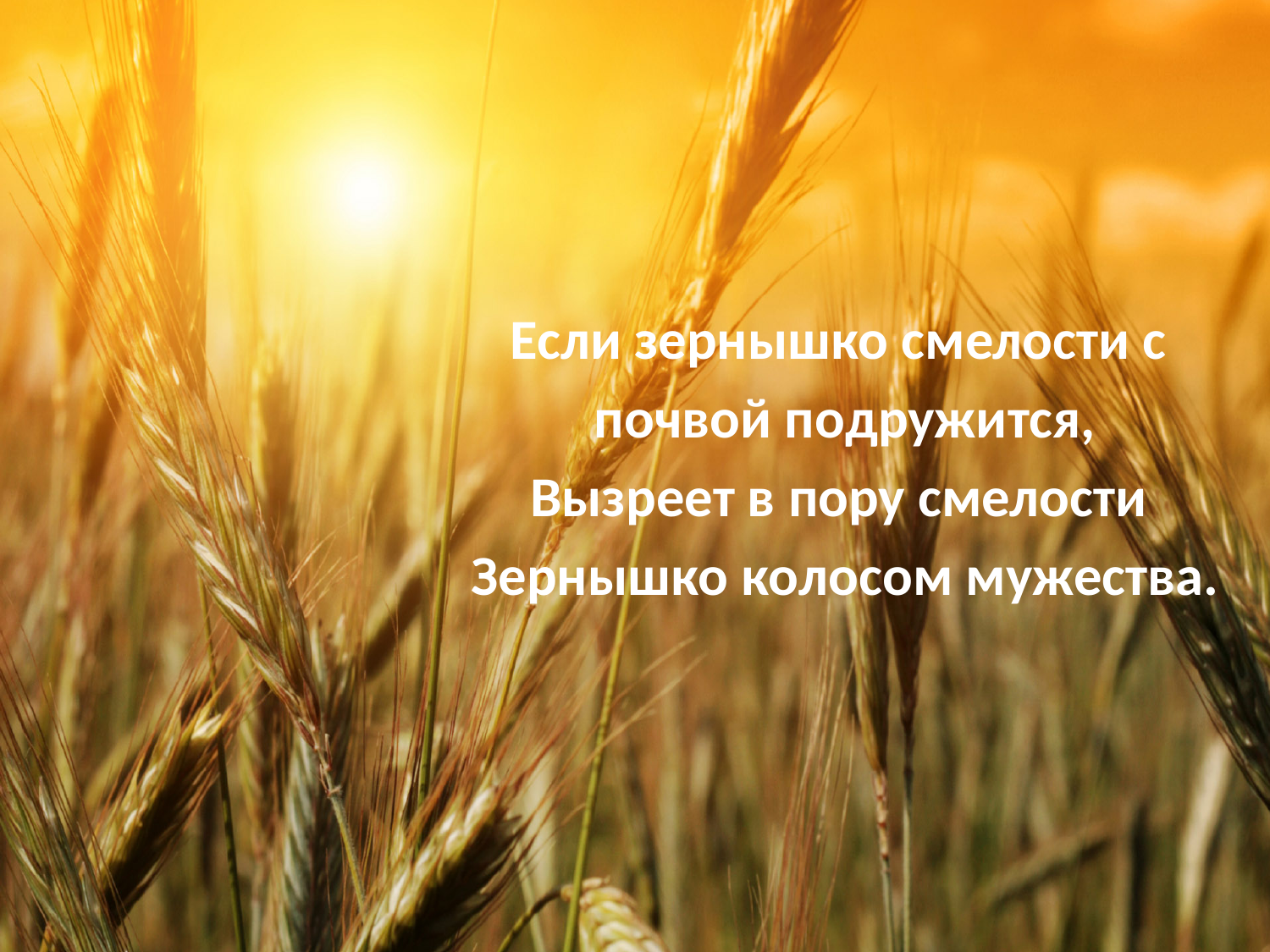

Если зернышко смелости с
почвой подружится,
Вызреет в пору смелости
Зернышко колосом мужества.